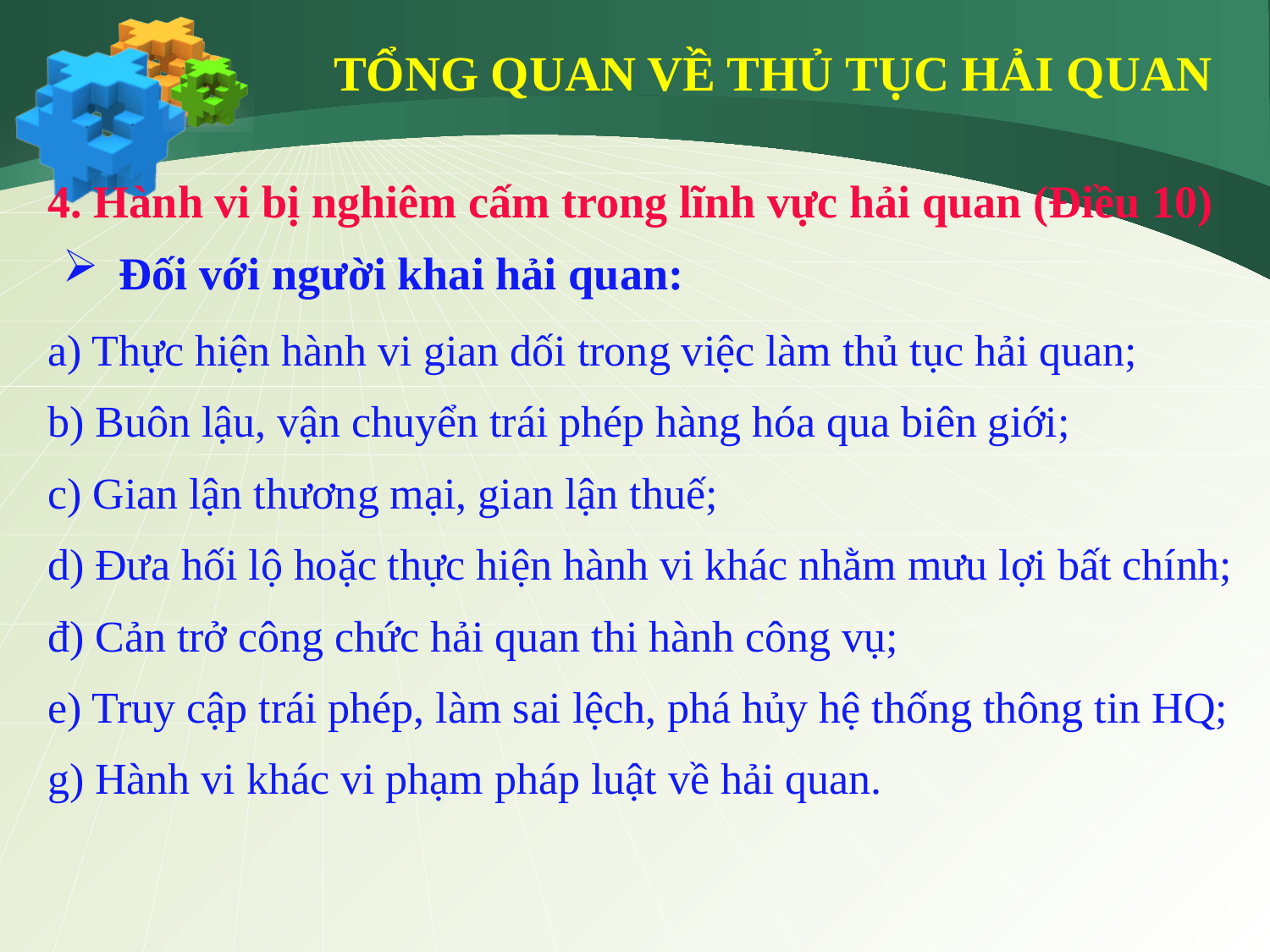

TỔNG QUAN VỀ THỦ TỤC HẢI QUAN
4. Hành vi bị nghiêm cấm trong lĩnh vực hải quan (Điều 10)
 Đối với người khai hải quan:
a) Thực hiện hành vi gian dối trong việc làm thủ tục hải quan;
b) Buôn lậu, vận chuyển trái phép hàng hóa qua biên giới;
c) Gian lận thương mại, gian lận thuế;
d) Đưa hối lộ hoặc thực hiện hành vi khác nhằm mưu lợi bất chính;
đ) Cản trở công chức hải quan thi hành công vụ;
e) Truy cập trái phép, làm sai lệch, phá hủy hệ thống thông tin HQ;
g) Hành vi khác vi phạm pháp luật về hải quan.